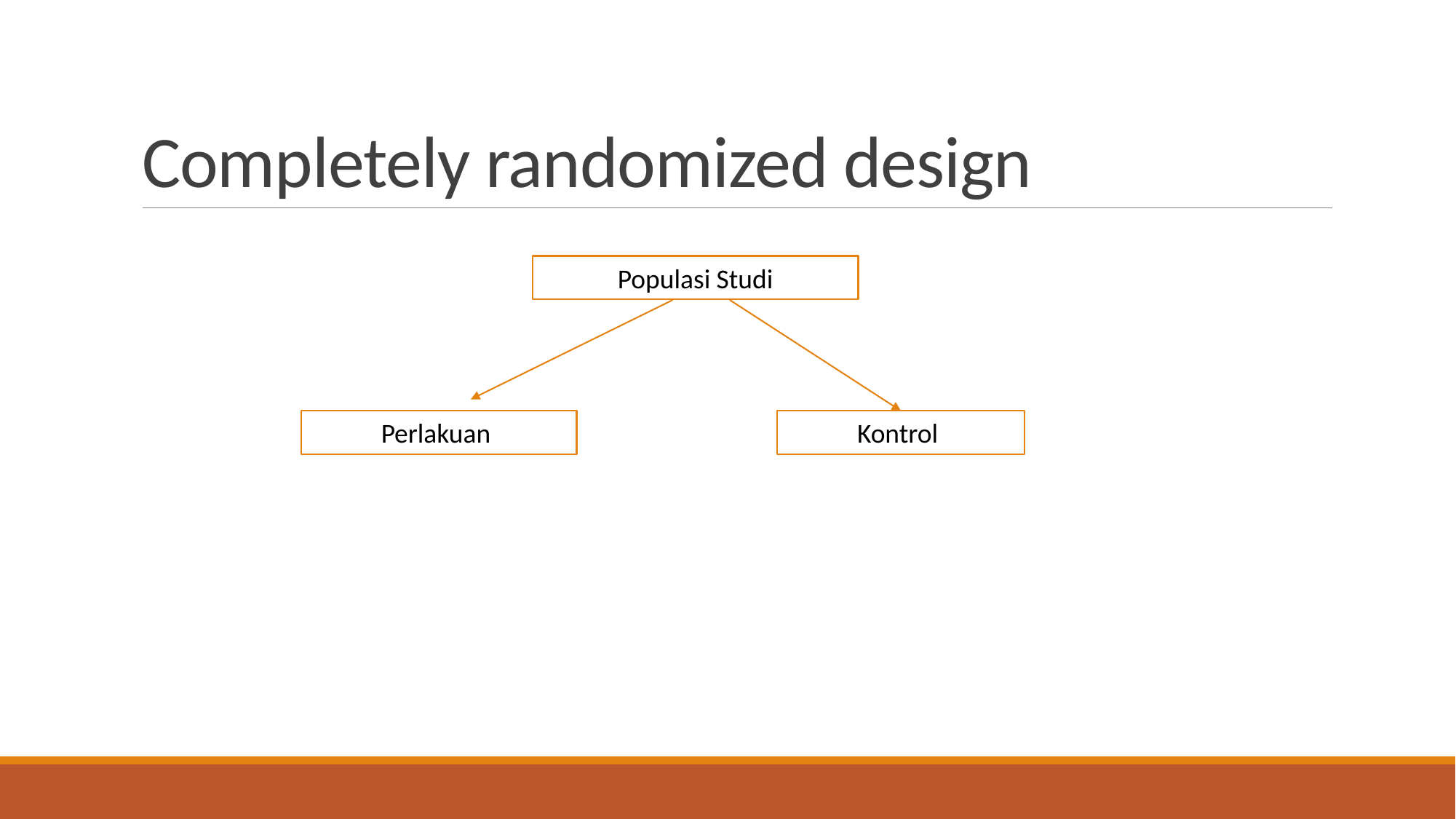

# Completely randomized design
Populasi Studi
Perlakuan
Kontrol